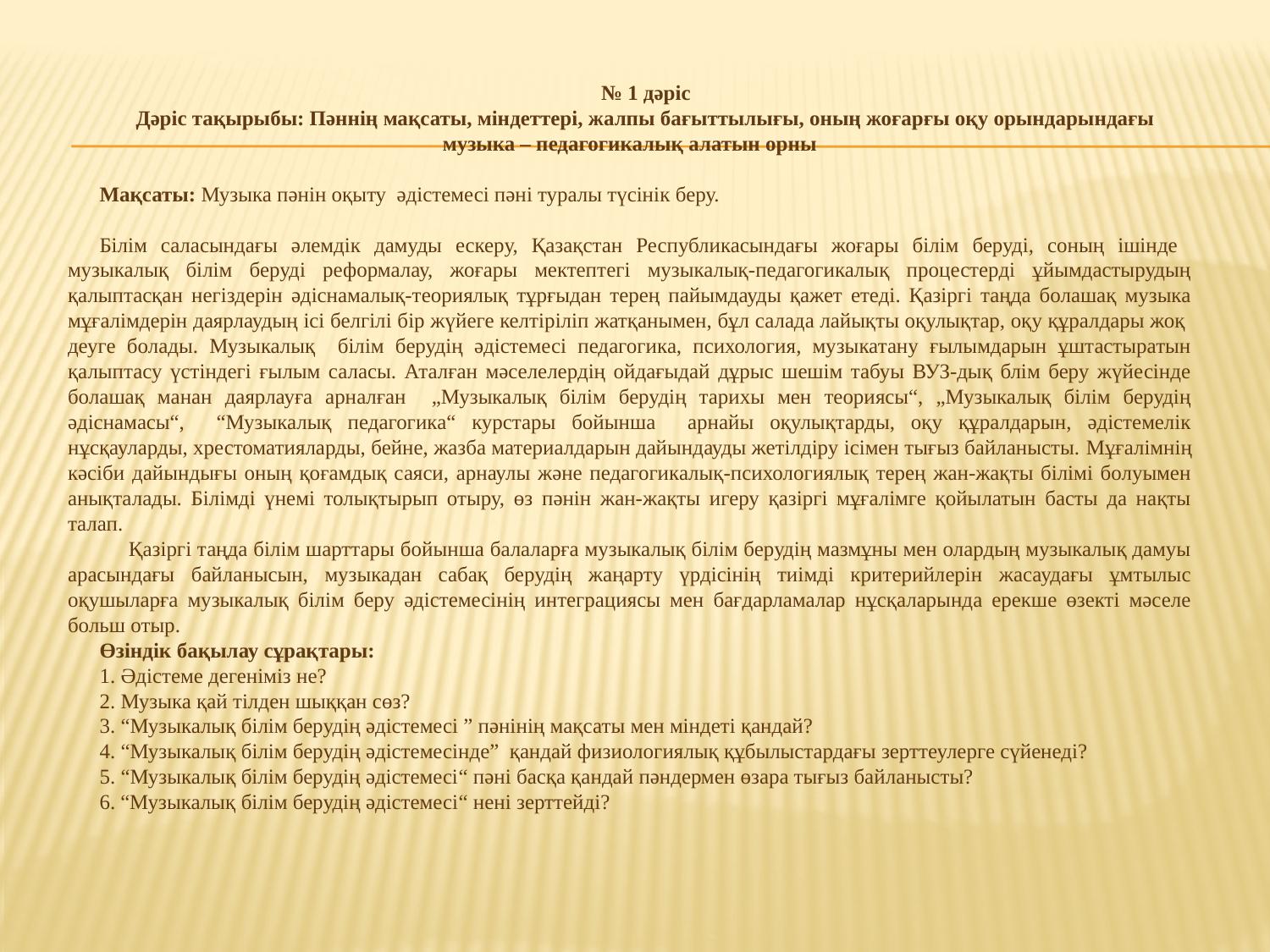

№ 1 дәріс
Дәріс тақырыбы: Пәннің мақсаты, міндеттері, жалпы бағыттылығы, оның жоғарғы оқу орындарындағы музыка – педагогикалық алатын орны

Мақсаты: Музыка пәнін оқыту  әдістемесі пәні туралы түсінік беру.

Білім саласындағы әлемдік дамуды ескеру, Қазақстан Республикасындағы жоғары білім беруді, соның ішінде  музыкалық білім беруді реформалау, жоғары мектептегі музыкалық-педагогикалық процестерді ұйымдастырудың қалыптасқан негіздерін әдіснамалық-теориялық тұрғыдан терең пайымдауды қажет етеді. Қазіргі таңда болашақ музыка мұғалімдерін даярлаудың ісі белгілі бір жүйеге келтіріліп жатқанымен, бұл салада лайықты оқулықтар, оқу құралдары жоқ  деуге болады. Музыкалық  білім берудің әдістемесі педагогика, психология, музыкатану ғылымдарын ұштастыратын қалыптасу үстіндегі ғылым саласы. Аталған мәселелердің ойдағыдай дұрыс шешім табуы ВУЗ-дық блім беру жүйесінде болашақ манан даярлауға арналған  „Музыкалық білім берудің тарихы мен теориясы“, „Музыкалық білім берудің әдіснамасы“,  “Музыкалық педагогика“ курстары бойынша  арнайы оқулықтарды, оқу құралдарын, әдістемелік нұсқауларды, хрестоматияларды, бейне, жазба материалдарын дайындауды жетілдіру ісімен тығыз байланысты. Мұғалімнің кәсіби дайындығы оның қоғамдық саяси, арнаулы және педагогикалық-психологиялық терең жан-жақты білімі болуымен анықталады. Білімді үнемі толықтырып отыру, өз пәнін жан-жақты игеру қазіргі мұғалімге қойылатын басты да нақты талап.
     Қазіргі таңда білім шарттары бойынша балаларға музыкалық білім берудің мазмұны мен олардың музыкалық дамуы арасындағы байланысын, музыкадан сабақ берудің жаңарту үрдісінің тиімді критерийлерін жасаудағы ұмтылыс оқушыларға музыкалық білім беру әдістемесінің интеграциясы мен бағдарламалар нұсқаларында ерекше өзекті мәселе больш отыр.
Өзіндік бақылау сұрақтары:
1. Әдістеме дегеніміз не?
2. Музыка қай тілден шыққан сөз?
3. “Музыкалық білім берудің әдістемесі ” пәнінің мақсаты мен міндеті қандай?
4. “Музыкалық білім берудің әдістемесінде”  қандай физиологиялық құбылыстардағы зерттеулерге сүйенеді?
5. “Музыкалық білім берудің әдістемесі“ пәні басқа қандай пәндермен өзара тығыз байланысты?
6. “Музыкалық білім берудің әдістемесі“ нені зерттейді?